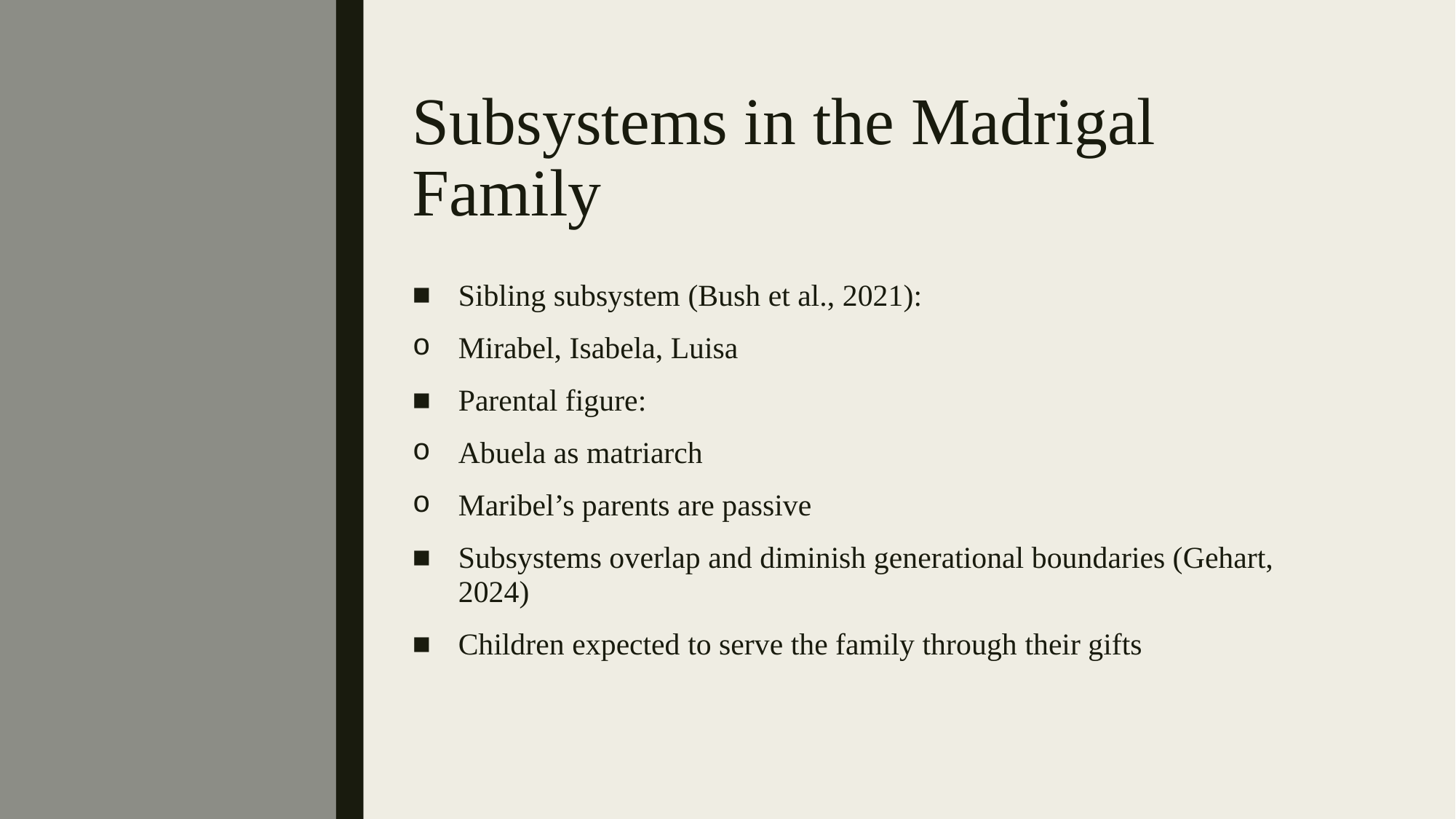

# Subsystems in the Madrigal Family
Sibling subsystem (Bush et al., 2021):
Mirabel, Isabela, Luisa
Parental figure:
Abuela as matriarch
Maribel’s parents are passive
Subsystems overlap and diminish generational boundaries (Gehart, 2024)
Children expected to serve the family through their gifts